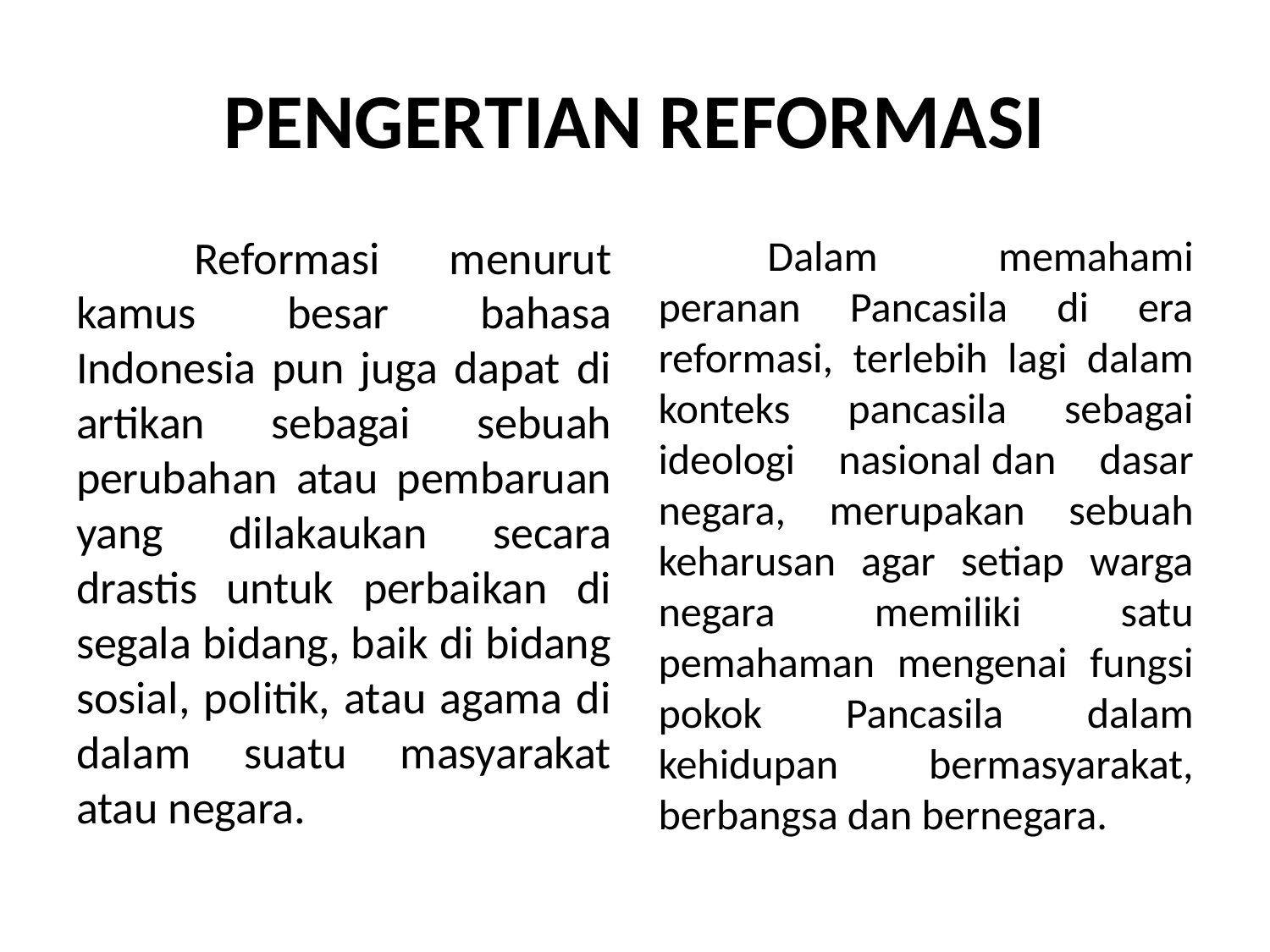

# PENGERTIAN REFORMASI
	Reformasi menurut kamus besar bahasa Indonesia pun juga dapat di artikan sebagai sebuah perubahan atau pembaruan yang dilakaukan secara drastis untuk perbaikan di segala bidang, baik di bidang sosial, politik, atau agama di dalam suatu masyarakat atau negara.

	Dalam memahami peranan Pancasila di era reformasi, terlebih lagi dalam konteks pancasila sebagai ideologi nasional dan dasar negara, merupakan sebuah keharusan agar setiap warga negara memiliki satu pemahaman mengenai fungsi pokok Pancasila dalam kehidupan bermasyarakat, berbangsa dan bernegara.